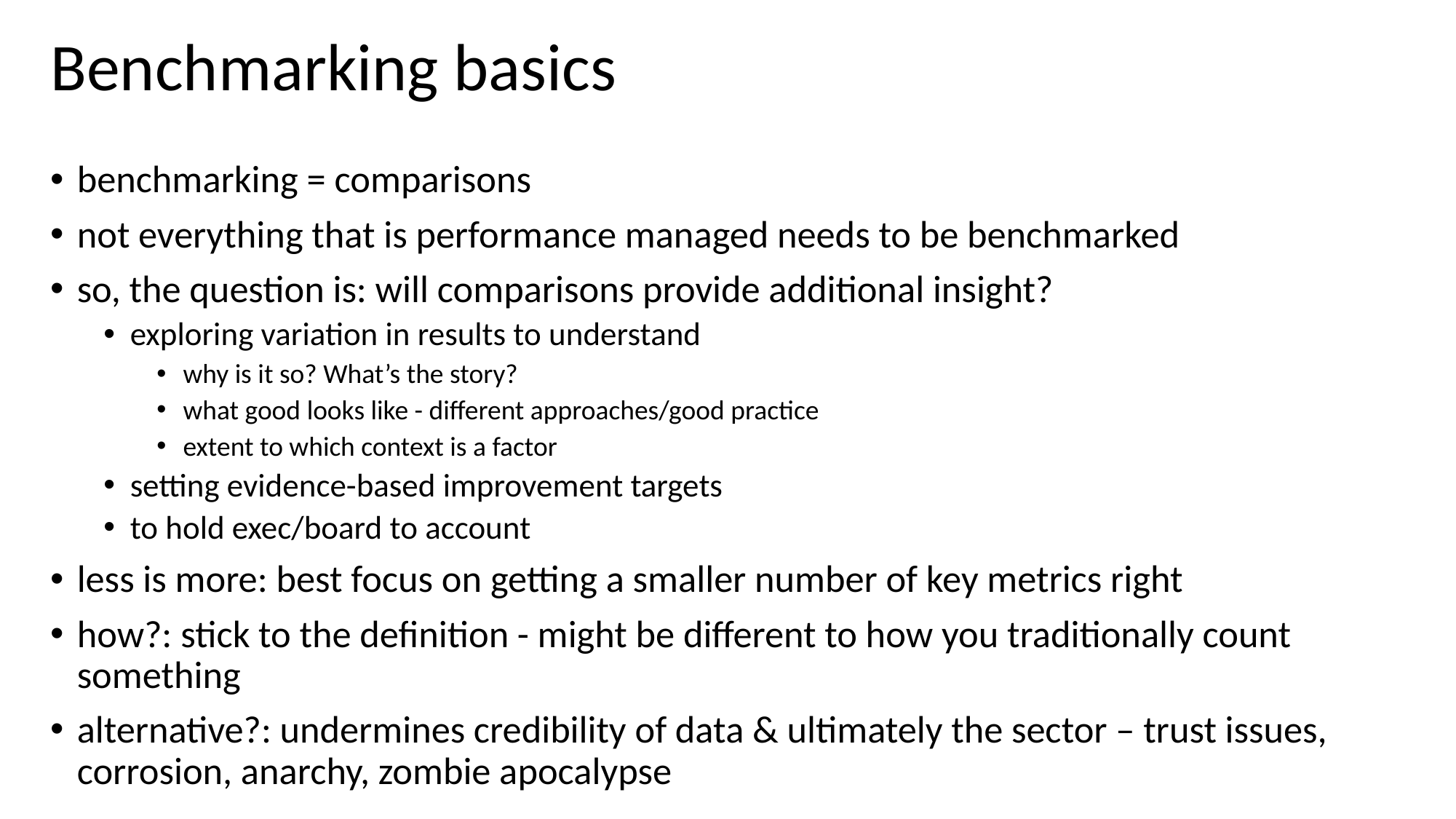

# Benchmarking basics
benchmarking = comparisons
not everything that is performance managed needs to be benchmarked
so, the question is: will comparisons provide additional insight?
exploring variation in results to understand
why is it so? What’s the story?
what good looks like - different approaches/good practice
extent to which context is a factor
setting evidence-based improvement targets
to hold exec/board to account
less is more: best focus on getting a smaller number of key metrics right
how?: stick to the definition - might be different to how you traditionally count something
alternative?: undermines credibility of data & ultimately the sector – trust issues,  corrosion, anarchy, zombie apocalypse